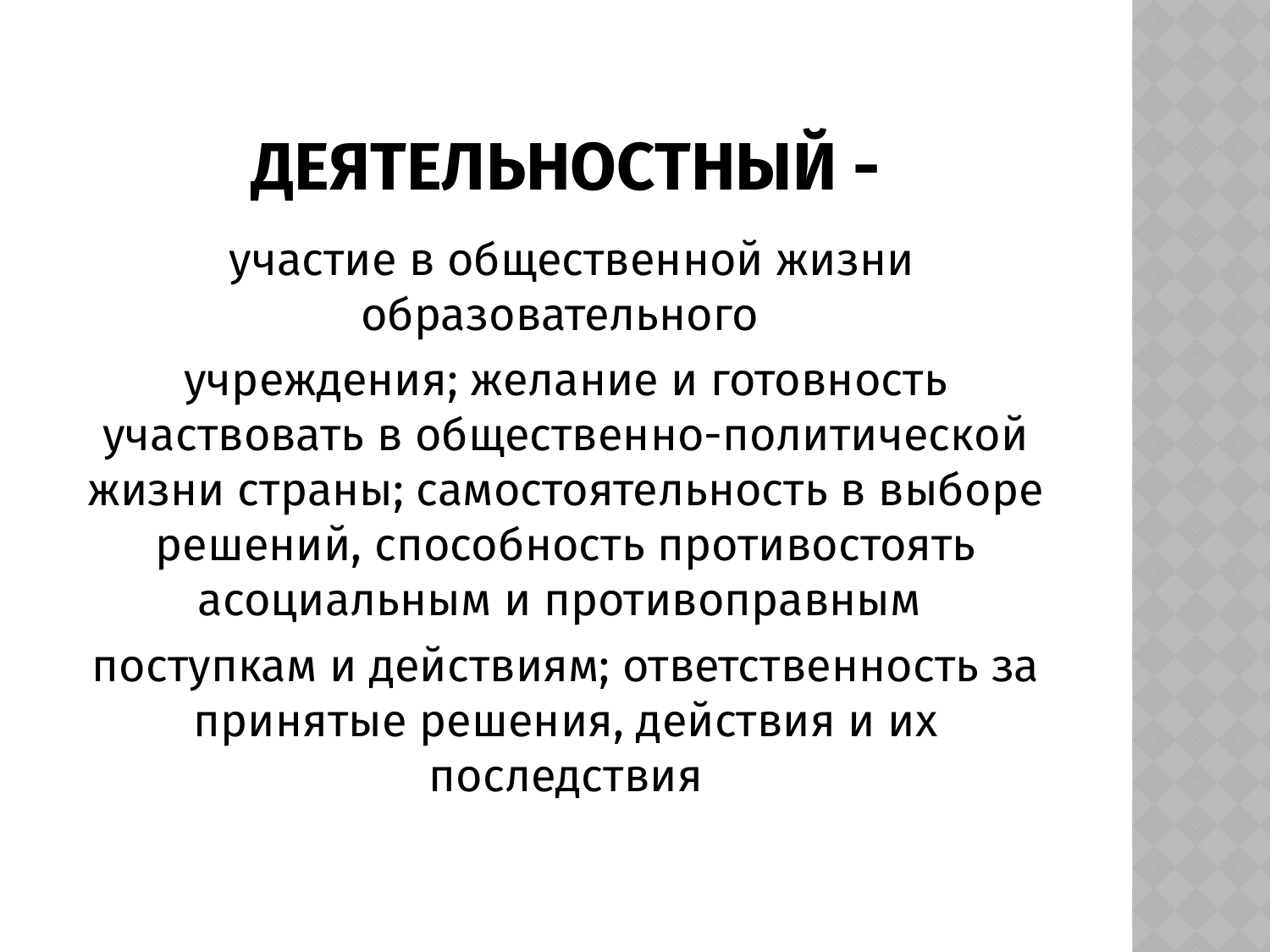

# Деятельностный -
 участие в общественной жизни образовательного
учреждения; желание и готовность участвовать в общественно-политической жизни страны; самостоятельность в выборе решений, способность противостоять асоциальным и противоправным
поступкам и действиям; ответственность за принятые решения, действия и их последствия